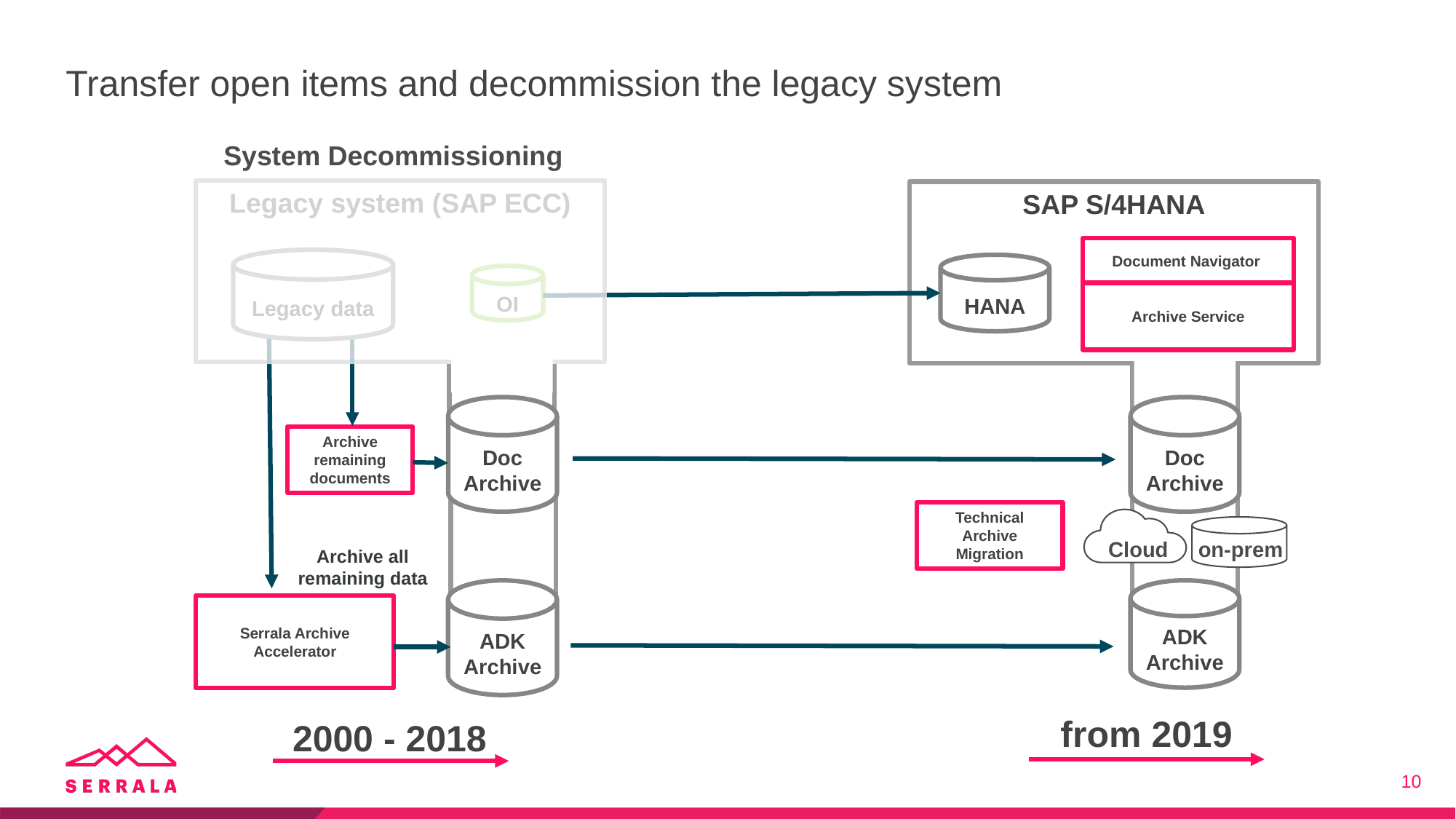

# Transfer open items and decommission the legacy system
System Decommissioning
Legacy system (SAP ECC)
SAP S/4HANA
Document Navigator
Legacy data
HANA
OI
Archive Service

Doc Archive
Doc Archive
Archive remaining documents

Technical Archive Migration

Cloud     on-prem
Archive all remaining data
ADK Archive
ADK Archive
Serrala Archive Accelerator
from 2019
2000 - 2018
10